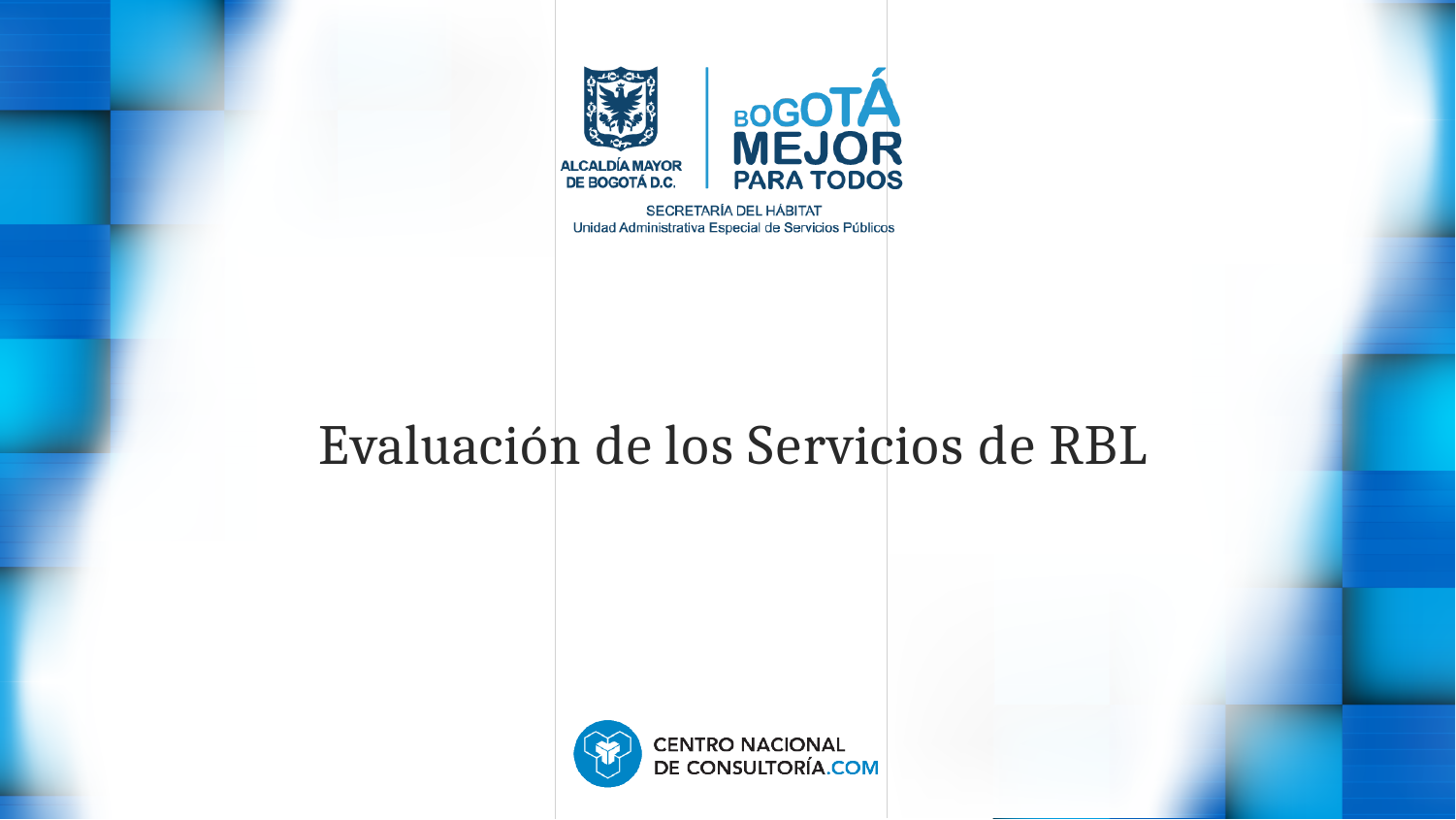

# Evaluación de los Servicios de RBL